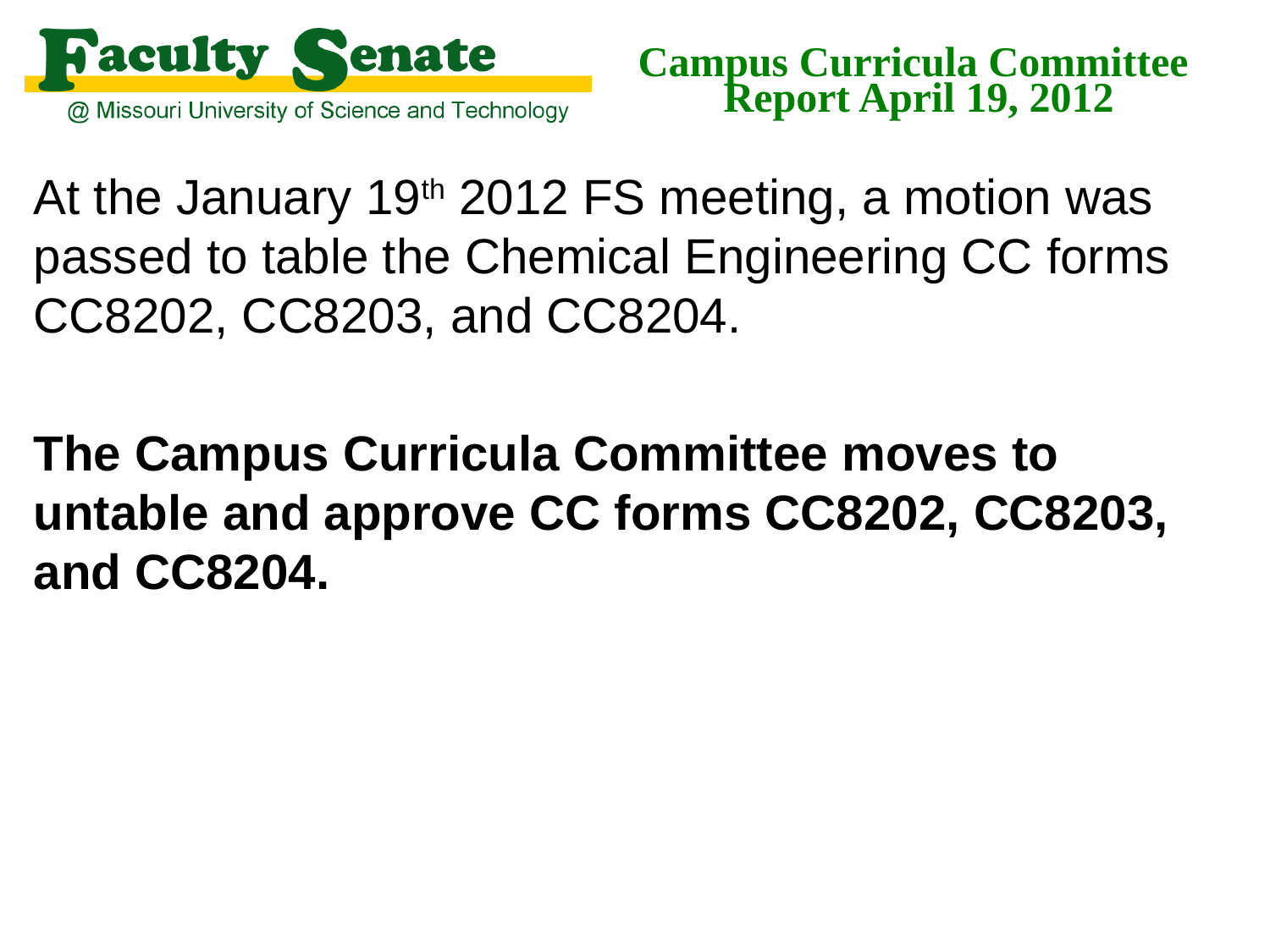

# Campus Curricula Committee Report April 19, 2012
At the January 19th 2012 FS meeting, a motion was passed to table the Chemical Engineering CC forms CC8202, CC8203, and CC8204.

The Campus Curricula Committee moves to untable and approve CC forms CC8202, CC8203, and CC8204.